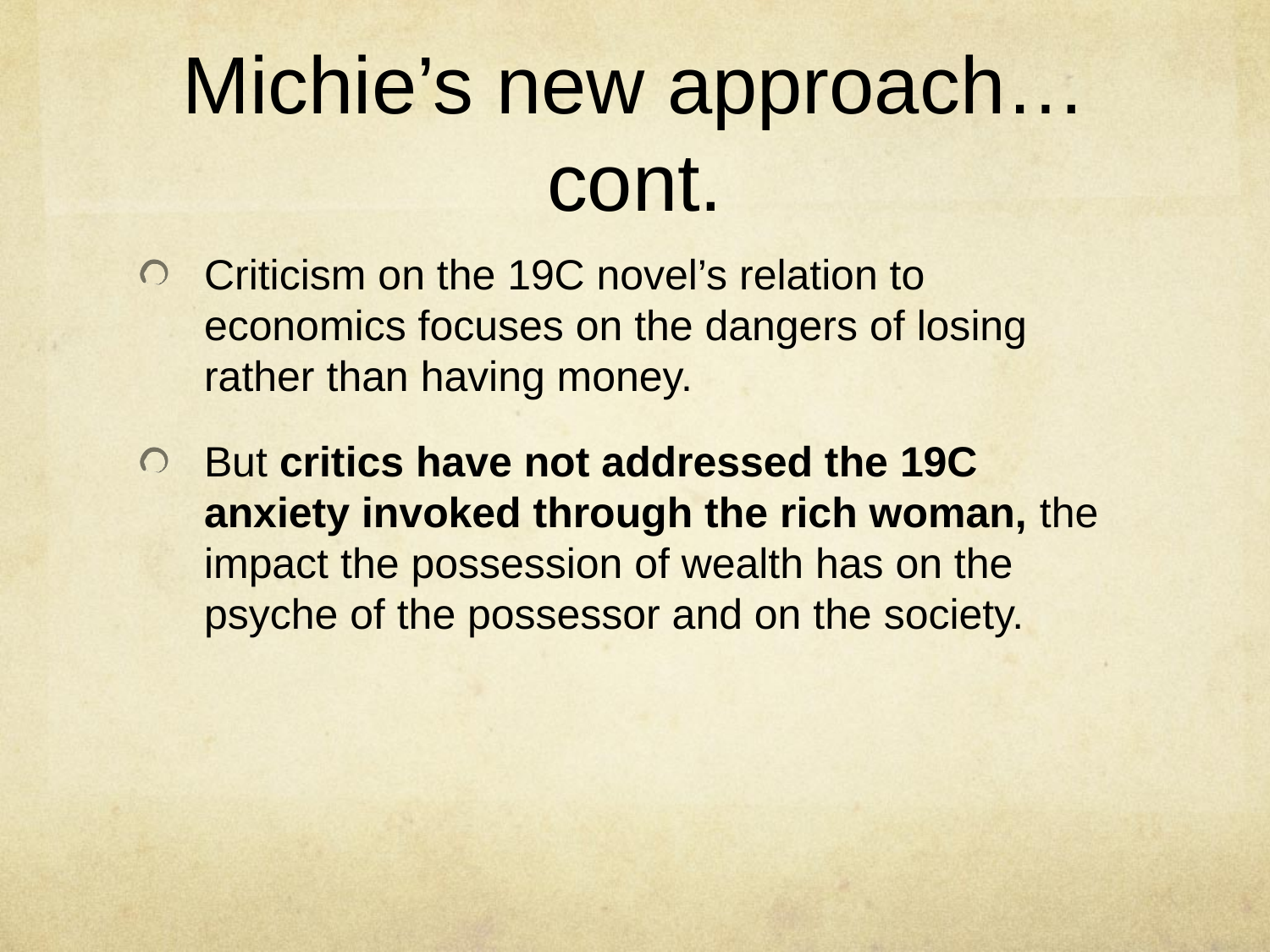

# Michie’s new approach…cont.
Criticism on the 19C novel’s relation to economics focuses on the dangers of losing rather than having money.
But critics have not addressed the 19C anxiety invoked through the rich woman, the impact the possession of wealth has on the psyche of the possessor and on the society.